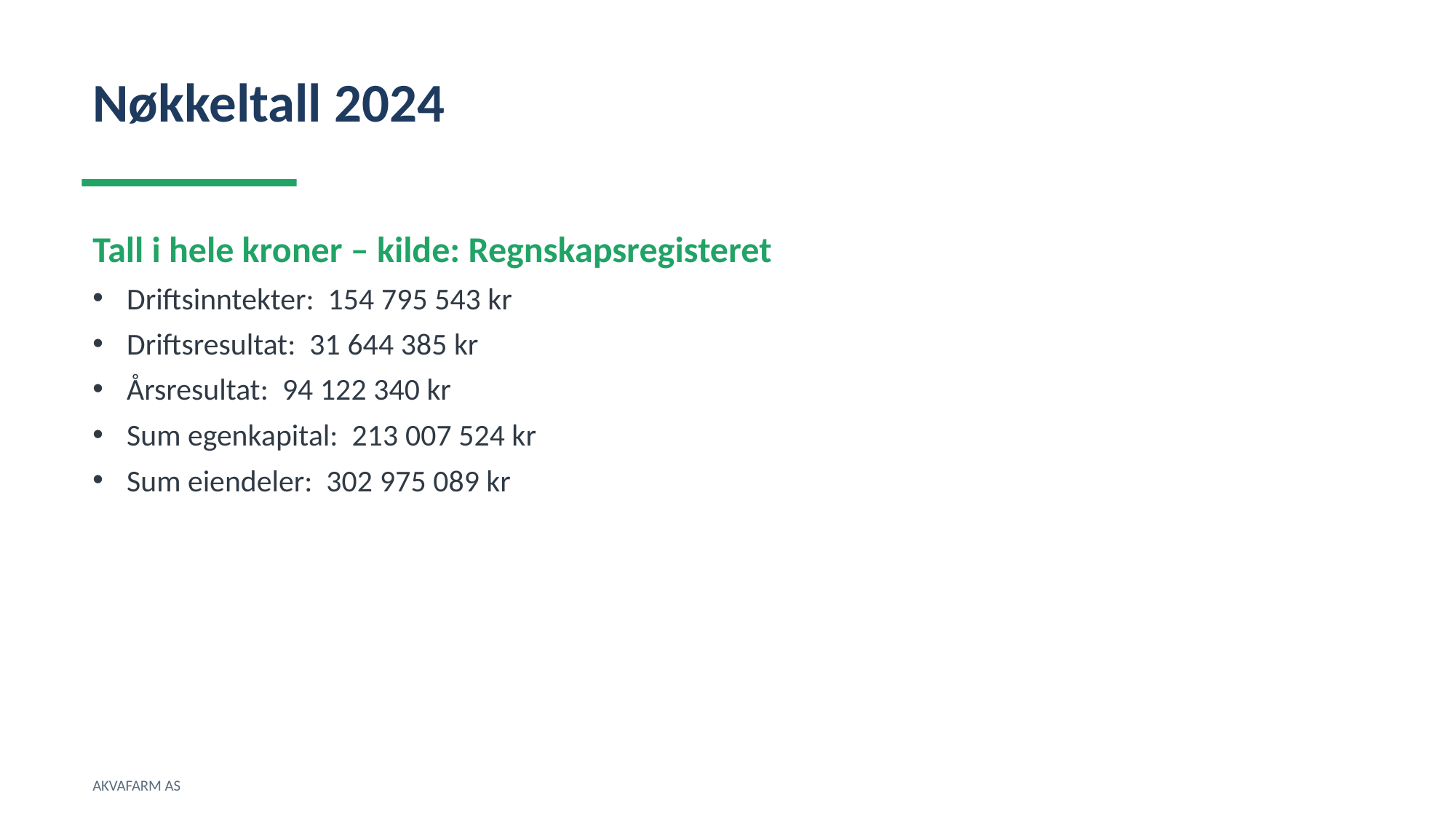

Nøkkeltall 2024

Tall i hele kroner – kilde: Regnskapsregisteret
Driftsinntekter:  154 795 543 kr
Driftsresultat:  31 644 385 kr
Årsresultat:  94 122 340 kr
Sum egenkapital:  213 007 524 kr
Sum eiendeler:  302 975 089 kr
AKVAFARM AS